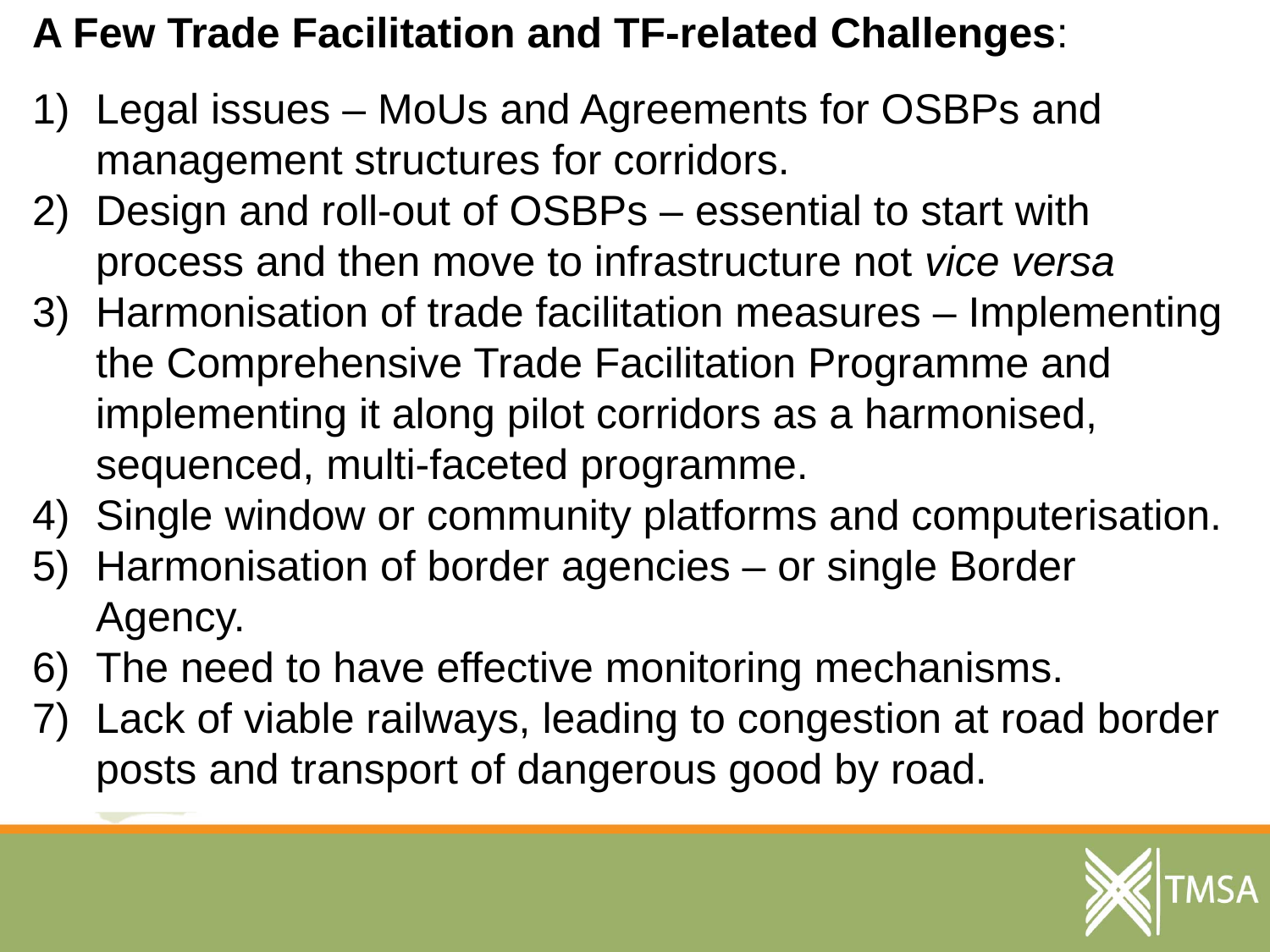

A Few Trade Facilitation and TF-related Challenges:

Legal issues – MoUs and Agreements for OSBPs and management structures for corridors.
Design and roll-out of OSBPs – essential to start with process and then move to infrastructure not vice versa
Harmonisation of trade facilitation measures – Implementing the Comprehensive Trade Facilitation Programme and implementing it along pilot corridors as a harmonised, sequenced, multi-faceted programme.
Single window or community platforms and computerisation.
Harmonisation of border agencies – or single Border Agency.
The need to have effective monitoring mechanisms.
Lack of viable railways, leading to congestion at road border posts and transport of dangerous good by road.